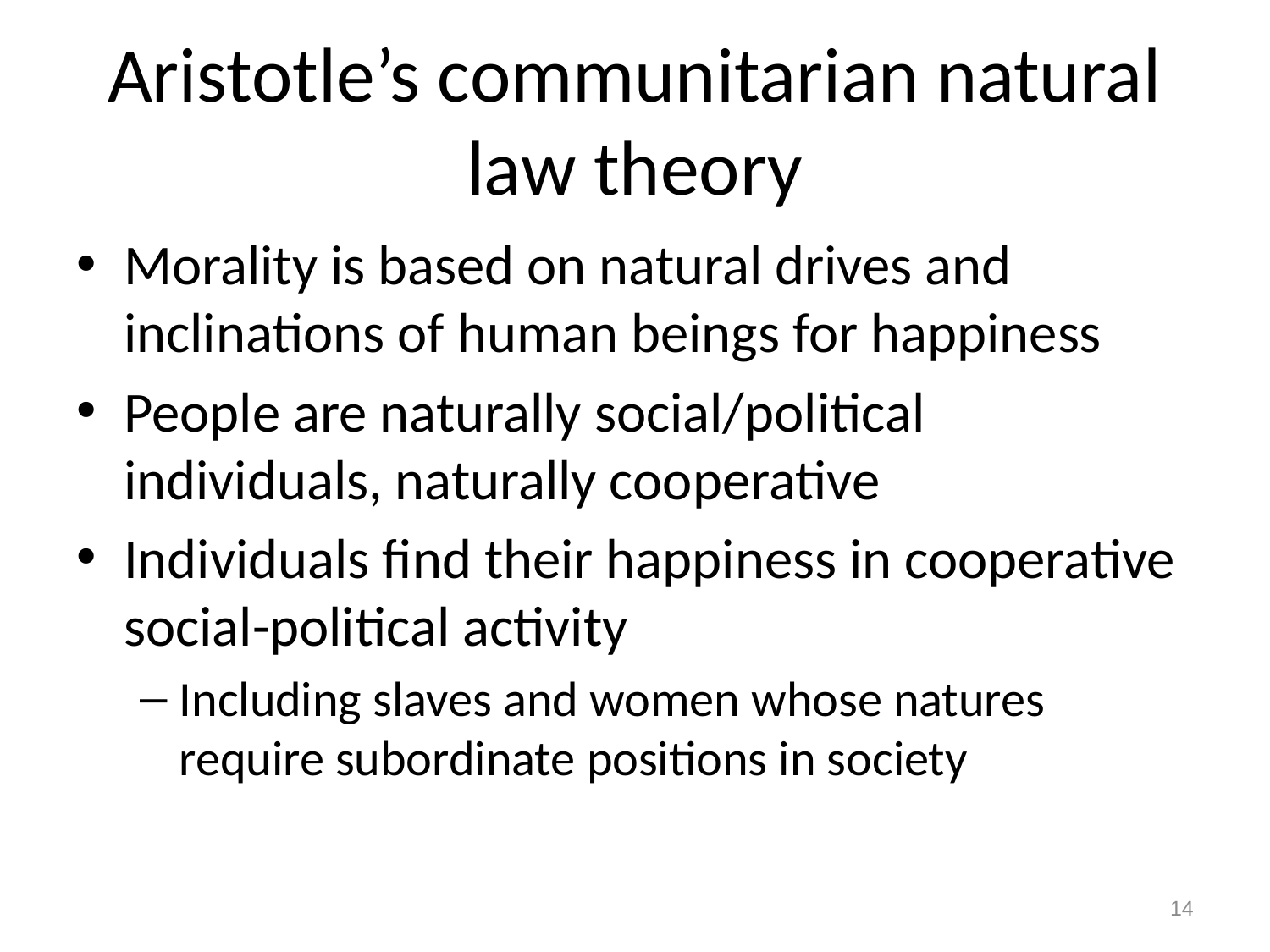

# Aristotle’s communitarian natural law theory
Morality is based on natural drives and inclinations of human beings for happiness
People are naturally social/political individuals, naturally cooperative
Individuals find their happiness in cooperative social-political activity
Including slaves and women whose natures require subordinate positions in society
14